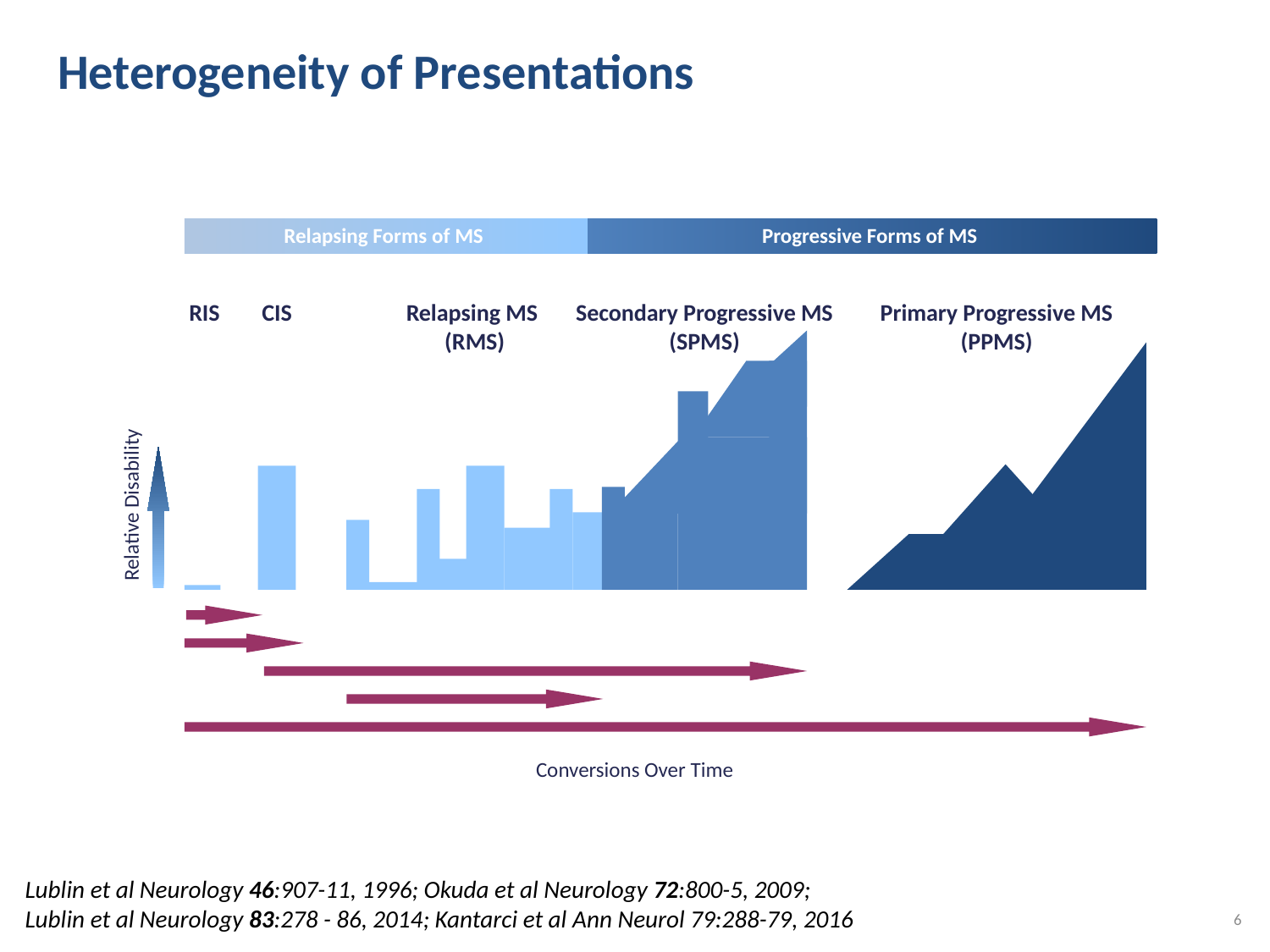

Heterogeneity of Presentations
Relapsing Forms of MS
Progressive Forms of MS
RIS
CIS
Relapsing MS
(RMS)
Secondary Progressive MS
(SPMS)
Primary Progressive MS
(PPMS)

Relative Disability

Conversions Over Time
Lublin et al Neurology 46:907-11, 1996; Okuda et al Neurology 72:800-5, 2009;
Lublin et al Neurology 83:278 - 86, 2014; Kantarci et al Ann Neurol 79:288-79, 2016
6